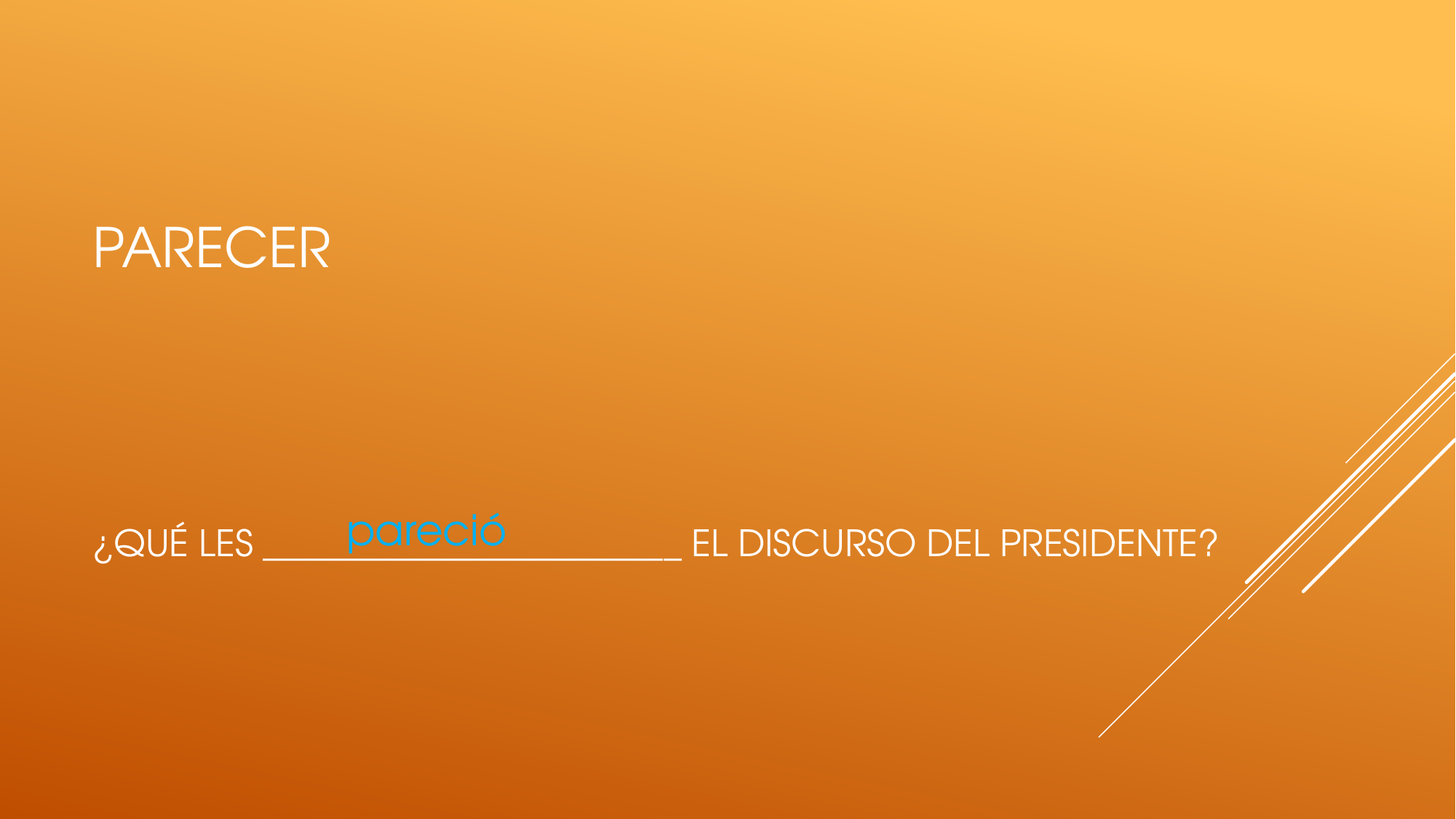

# parecer
¿Qué les _______________________ el discurso del presidente?
pareció